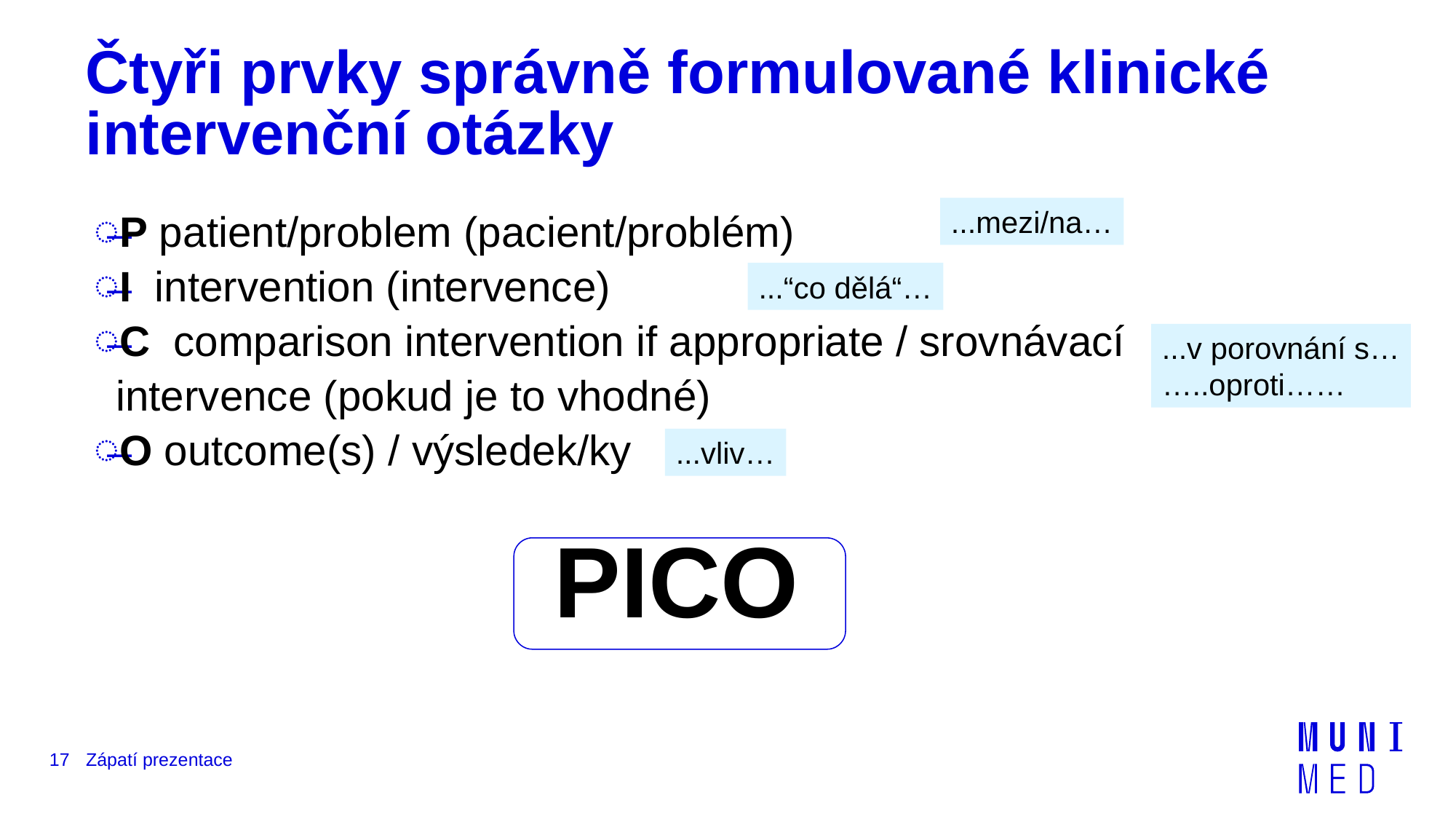

# Čtyři prvky správně formulované klinické intervenční otázky
...mezi/na…
P patient/problem (pacient/problém)
I  intervention (intervence)
C  comparison intervention if appropriate / srovnávací intervence (pokud je to vhodné)
O outcome(s) / výsledek/ky

PICO
...“co dělá“…
...v porovnání s…
…..oproti……
...vliv…

17
Zápatí prezentace